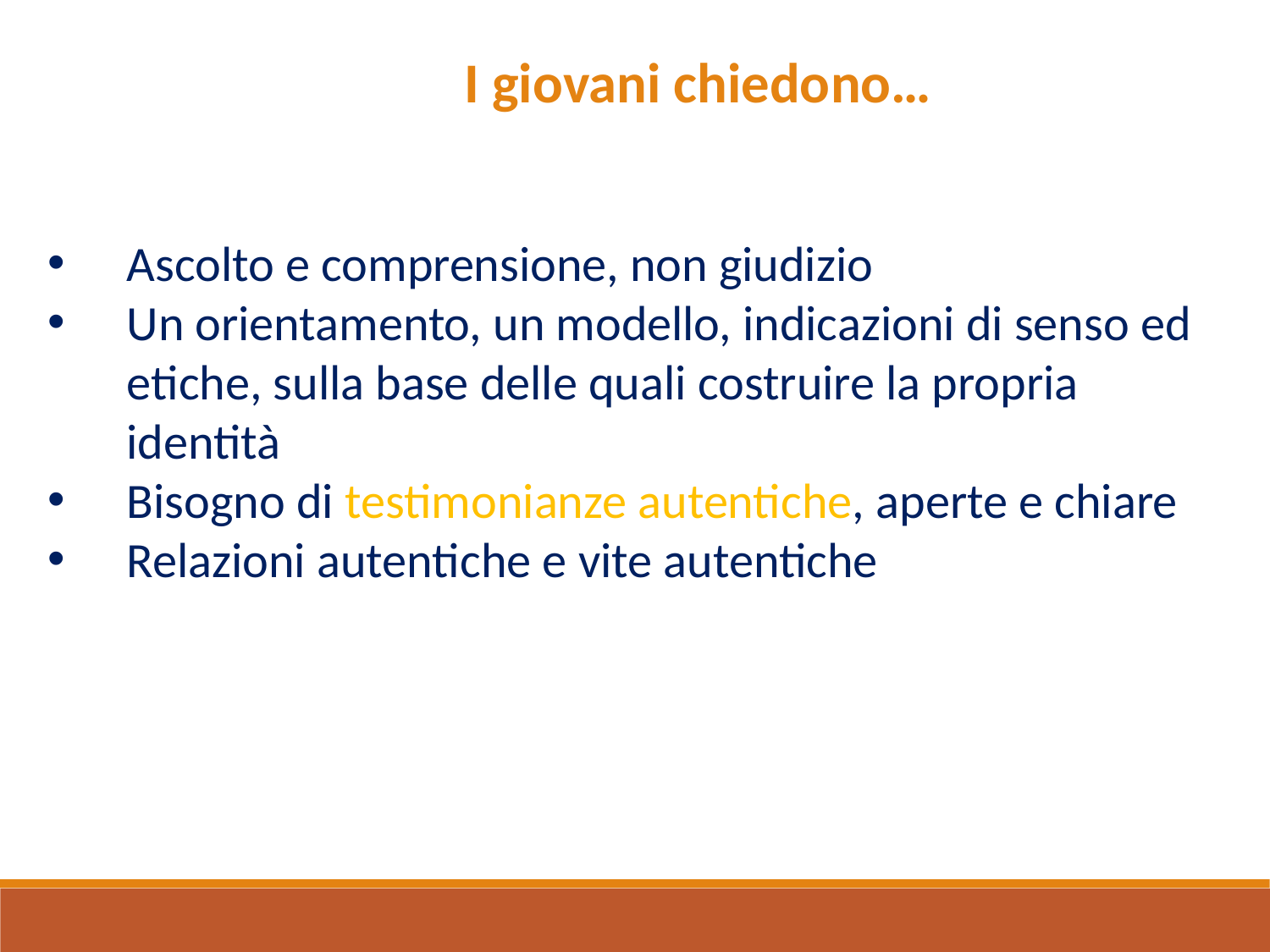

I giovani chiedono…
Ascolto e comprensione, non giudizio
Un orientamento, un modello, indicazioni di senso ed etiche, sulla base delle quali costruire la propria identità
Bisogno di testimonianze autentiche, aperte e chiare
Relazioni autentiche e vite autentiche